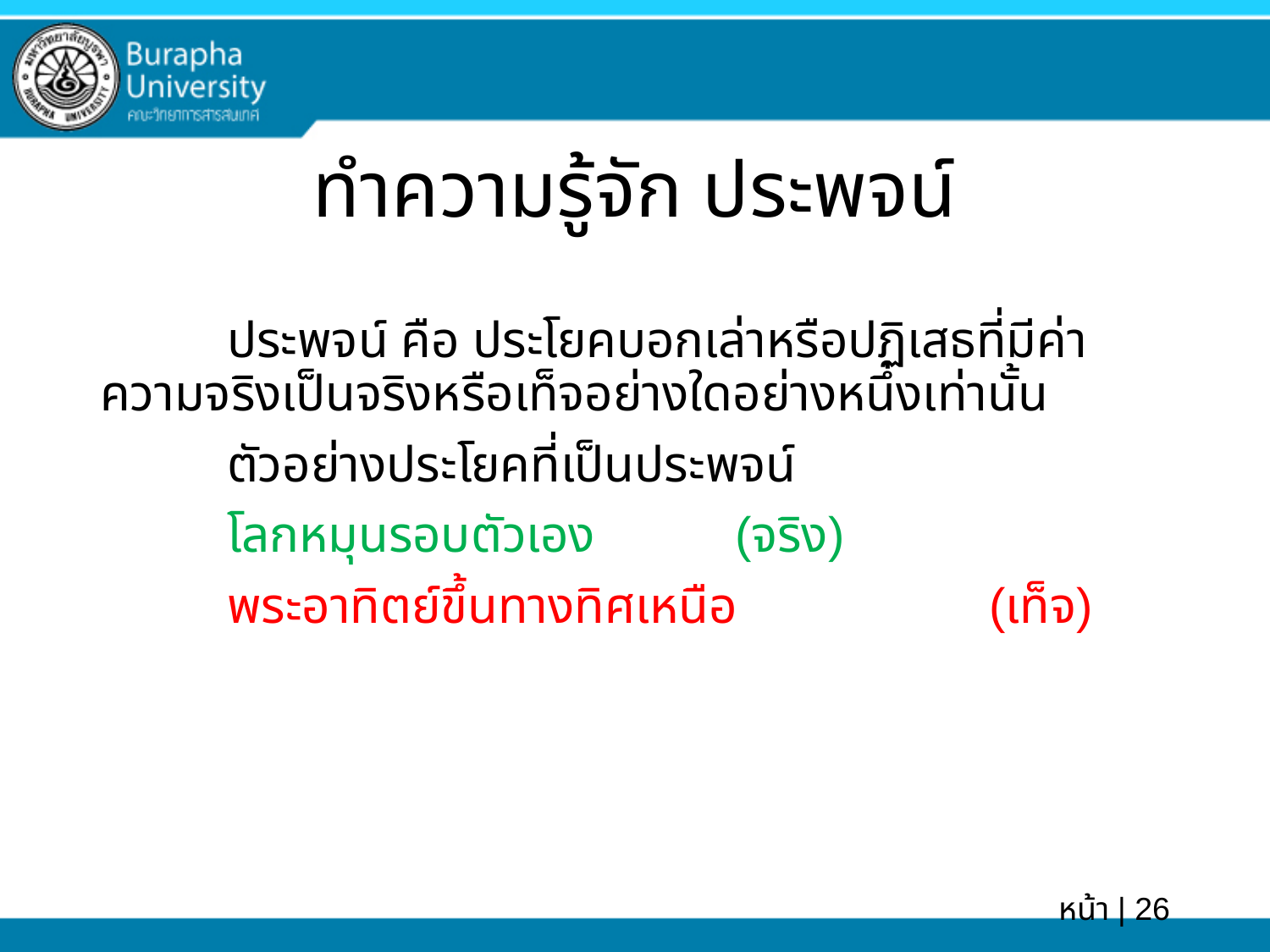

# ทำความรู้จัก ประพจน์
	ประพจน์ คือ ประโยคบอกเล่าหรือปฏิเสธที่มีค่าความจริงเป็นจริงหรือเท็จอย่างใดอย่างหนึ่งเท่านั้น
	ตัวอย่างประโยคที่เป็นประพจน์
	โลกหมุนรอบตัวเอง		(จริง)
	พระอาทิตย์ขึ้นทางทิศเหนือ		(เท็จ)

หน้า | 26